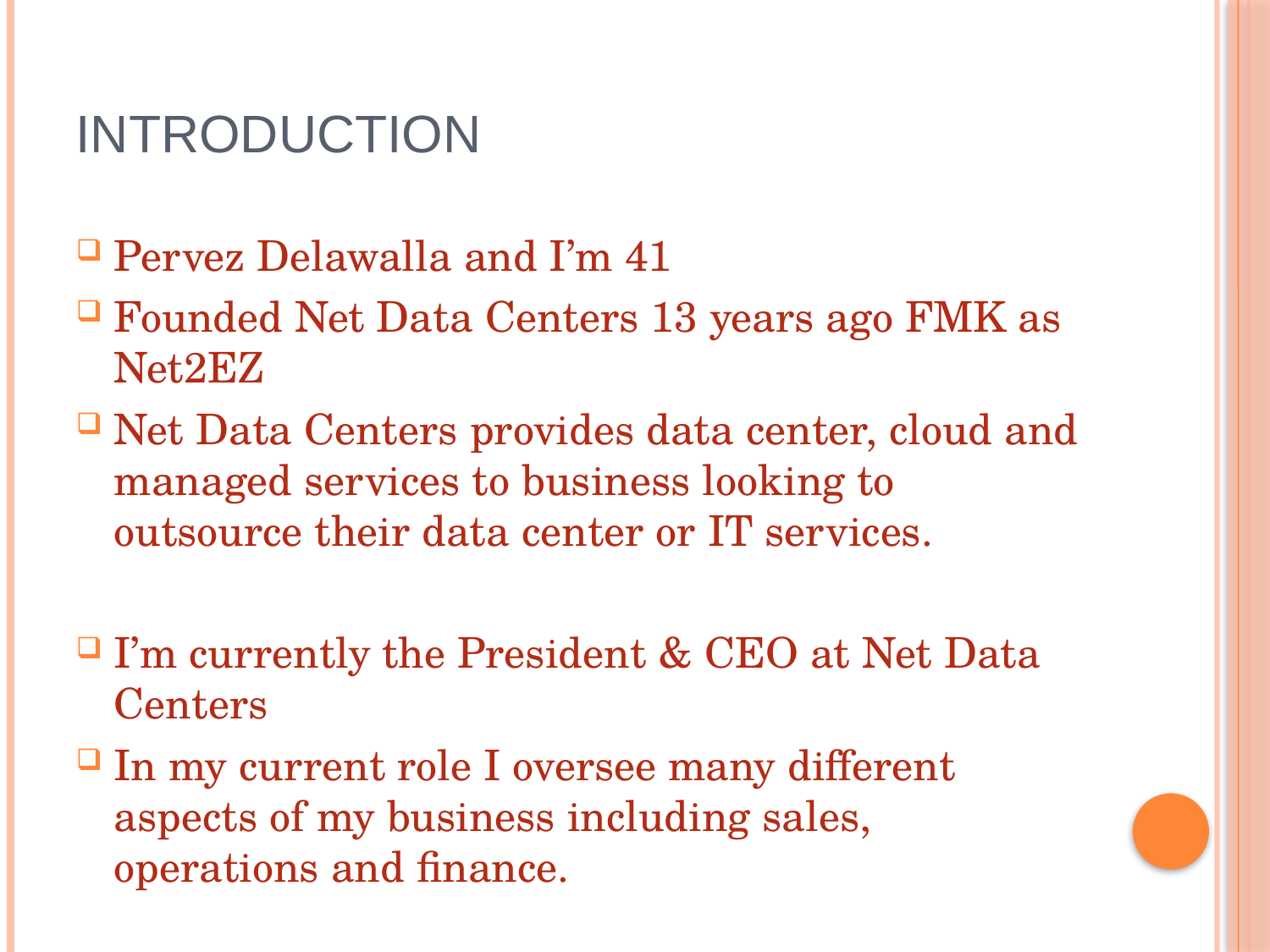

# INTRODUCTION
Pervez Delawalla and I’m 41
Founded Net Data Centers 13 years ago FMK as Net2EZ
Net Data Centers provides data center, cloud and managed services to business looking to outsource their data center or IT services.

I’m currently the President & CEO at Net Data Centers
In my current role I oversee many different aspects of my business including sales, operations and finance.